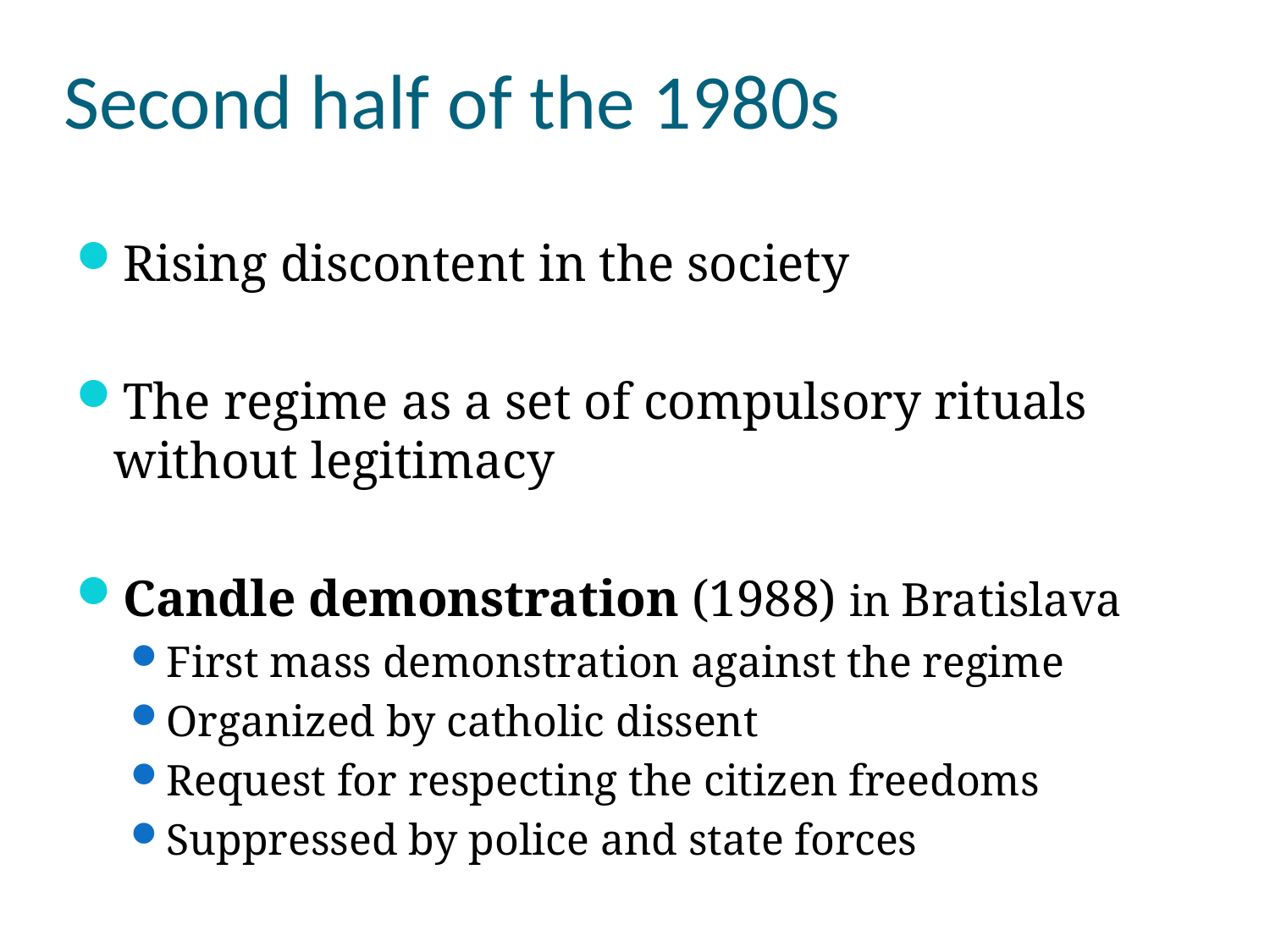

# Second half of the 1980s
Rising discontent in the society

The regime as a set of compulsory rituals without legitimacy

Candle demonstration (1988) in Bratislava
First mass demonstration against the regime
Organized by catholic dissent
Request for respecting the citizen freedoms
Suppressed by police and state forces